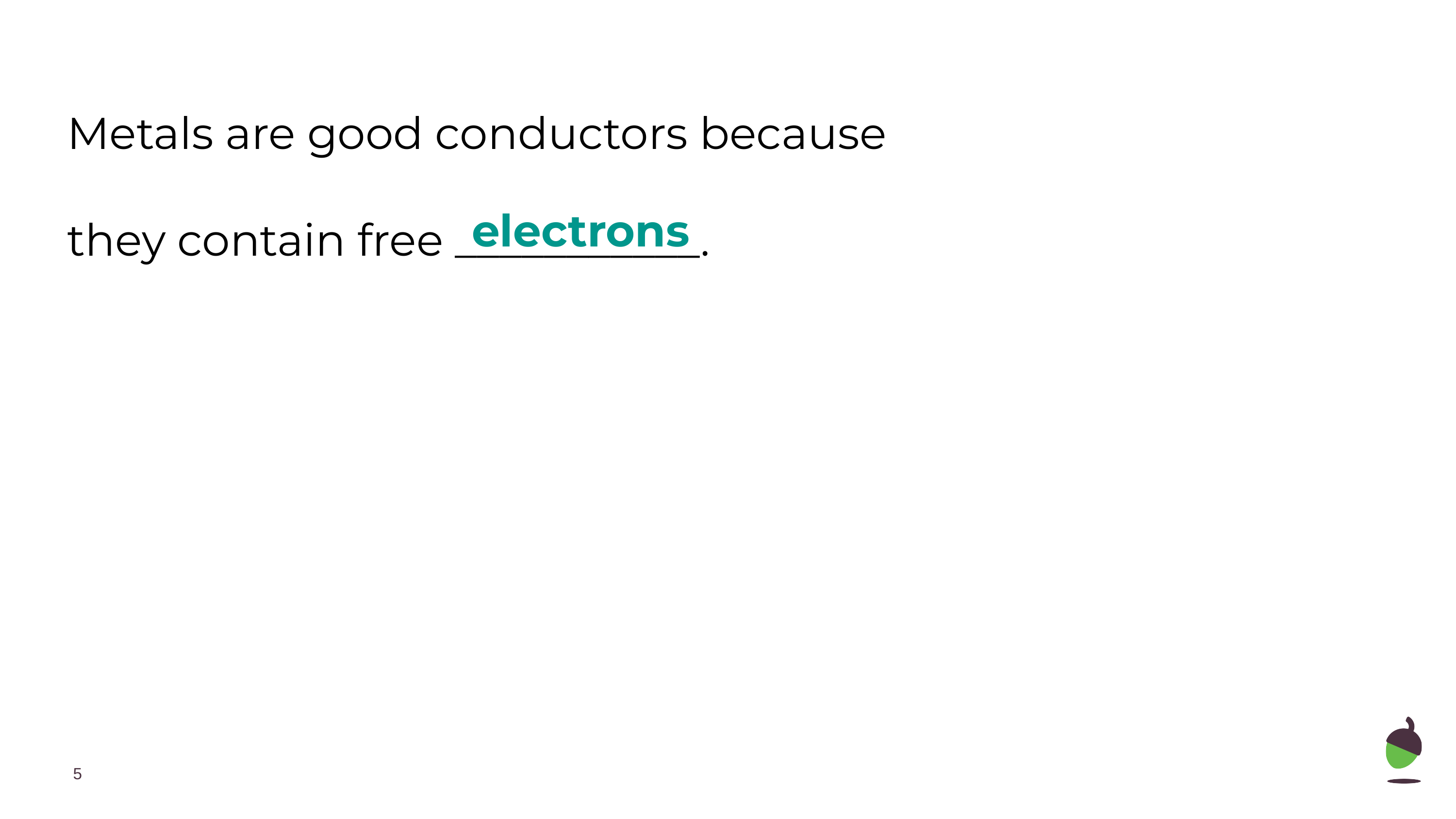

Metals are good conductors because

they contain free ___________.
electrons
5